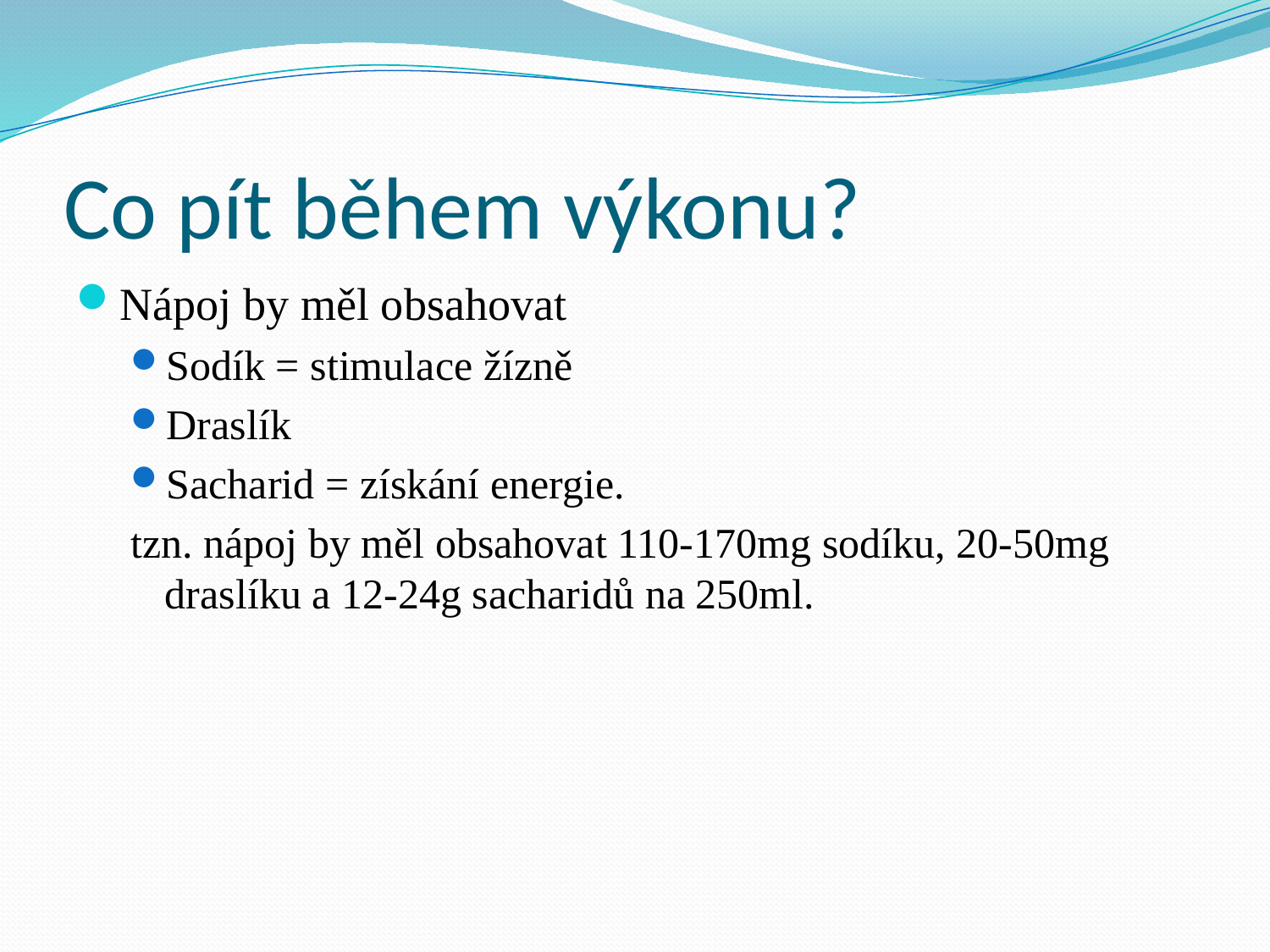

# Co pít během výkonu?
Nápoj by měl obsahovat
Sodík = stimulace žízně
Draslík
Sacharid = získání energie.
tzn. nápoj by měl obsahovat 110-170mg sodíku, 20-50mg draslíku a 12-24g sacharidů na 250ml.